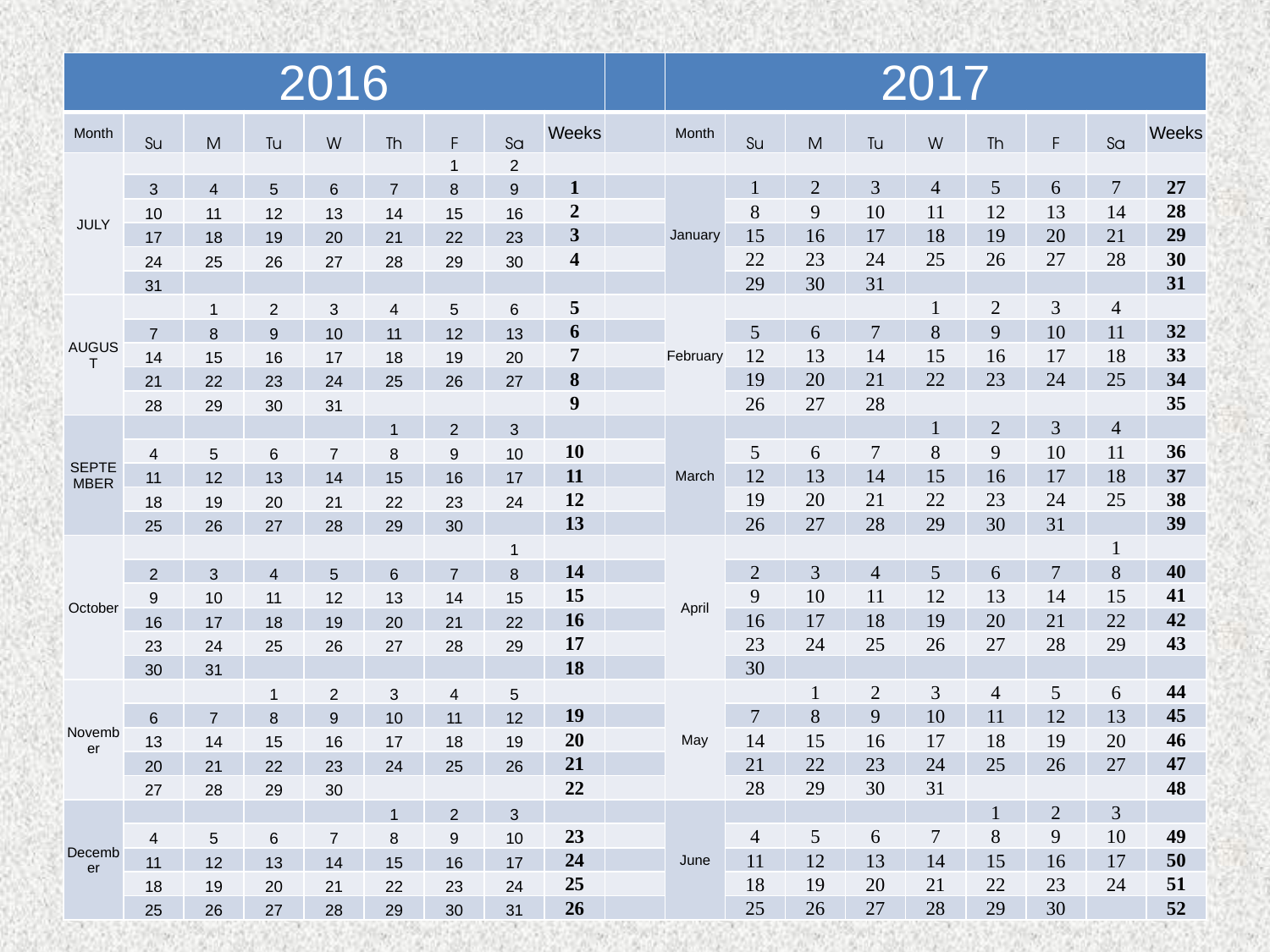

#
| 2016 |  |  |  |  |  |  |  |  |  | 2017 |  |  |  |  |  |  |  |  |
| --- | --- | --- | --- | --- | --- | --- | --- | --- | --- | --- | --- | --- | --- | --- | --- | --- | --- | --- |
| Month | Su | M | Tu | W | Th | F | Sa | Weeks |  | Month | Su | M | Tu | W | Th | F | Sa | Weeks |
| JULY |  |  |  |  |  | 1 | 2 |  |  |  |  |  |  |  |  |  |  |  |
|  | 3 | 4 | 5 | 6 | 7 | 8 | 9 | 1 |  | January | 1 | 2 | 3 | 4 | 5 | 6 | 7 | 27 |
|  | 10 | 11 | 12 | 13 | 14 | 15 | 16 | 2 |  |  | 8 | 9 | 10 | 11 | 12 | 13 | 14 | 28 |
|  | 17 | 18 | 19 | 20 | 21 | 22 | 23 | 3 |  |  | 15 | 16 | 17 | 18 | 19 | 20 | 21 | 29 |
|  | 24 | 25 | 26 | 27 | 28 | 29 | 30 | 4 |  |  | 22 | 23 | 24 | 25 | 26 | 27 | 28 | 30 |
|  | 31 |  |  |  |  |  |  |  |  |  | 29 | 30 | 31 |  |  |  |  | 31 |
| AUGUST |  | 1 | 2 | 3 | 4 | 5 | 6 | 5 |  | February |  |  |  | 1 | 2 | 3 | 4 |  |
|  | 7 | 8 | 9 | 10 | 11 | 12 | 13 | 6 |  |  | 5 | 6 | 7 | 8 | 9 | 10 | 11 | 32 |
|  | 14 | 15 | 16 | 17 | 18 | 19 | 20 | 7 |  |  | 12 | 13 | 14 | 15 | 16 | 17 | 18 | 33 |
|  | 21 | 22 | 23 | 24 | 25 | 26 | 27 | 8 |  |  | 19 | 20 | 21 | 22 | 23 | 24 | 25 | 34 |
|  | 28 | 29 | 30 | 31 |  |  |  | 9 |  |  | 26 | 27 | 28 |  |  |  |  | 35 |
| SEPTEMBER |  |  |  |  | 1 | 2 | 3 |  |  | March |  |  |  | 1 | 2 | 3 | 4 |  |
|  | 4 | 5 | 6 | 7 | 8 | 9 | 10 | 10 |  |  | 5 | 6 | 7 | 8 | 9 | 10 | 11 | 36 |
|  | 11 | 12 | 13 | 14 | 15 | 16 | 17 | 11 |  |  | 12 | 13 | 14 | 15 | 16 | 17 | 18 | 37 |
|  | 18 | 19 | 20 | 21 | 22 | 23 | 24 | 12 |  |  | 19 | 20 | 21 | 22 | 23 | 24 | 25 | 38 |
|  | 25 | 26 | 27 | 28 | 29 | 30 |  | 13 |  |  | 26 | 27 | 28 | 29 | 30 | 31 |  | 39 |
| October |  |  |  |  |  |  | 1 |  |  | April |  |  |  |  |  |  | 1 |  |
|  | 2 | 3 | 4 | 5 | 6 | 7 | 8 | 14 |  |  | 2 | 3 | 4 | 5 | 6 | 7 | 8 | 40 |
|  | 9 | 10 | 11 | 12 | 13 | 14 | 15 | 15 |  |  | 9 | 10 | 11 | 12 | 13 | 14 | 15 | 41 |
|  | 16 | 17 | 18 | 19 | 20 | 21 | 22 | 16 |  |  | 16 | 17 | 18 | 19 | 20 | 21 | 22 | 42 |
|  | 23 | 24 | 25 | 26 | 27 | 28 | 29 | 17 |  |  | 23 | 24 | 25 | 26 | 27 | 28 | 29 | 43 |
|  | 30 | 31 |  |  |  |  |  | 18 |  |  | 30 |  |  |  |  |  |  |  |
| November |  |  | 1 | 2 | 3 | 4 | 5 |  |  | May |  | 1 | 2 | 3 | 4 | 5 | 6 | 44 |
|  | 6 | 7 | 8 | 9 | 10 | 11 | 12 | 19 |  |  | 7 | 8 | 9 | 10 | 11 | 12 | 13 | 45 |
|  | 13 | 14 | 15 | 16 | 17 | 18 | 19 | 20 |  |  | 14 | 15 | 16 | 17 | 18 | 19 | 20 | 46 |
|  | 20 | 21 | 22 | 23 | 24 | 25 | 26 | 21 |  |  | 21 | 22 | 23 | 24 | 25 | 26 | 27 | 47 |
|  | 27 | 28 | 29 | 30 |  |  |  | 22 |  |  | 28 | 29 | 30 | 31 |  |  |  | 48 |
| December |  |  |  |  | 1 | 2 | 3 |  |  | June |  |  |  |  | 1 | 2 | 3 |  |
|  | 4 | 5 | 6 | 7 | 8 | 9 | 10 | 23 |  |  | 4 | 5 | 6 | 7 | 8 | 9 | 10 | 49 |
|  | 11 | 12 | 13 | 14 | 15 | 16 | 17 | 24 |  |  | 11 | 12 | 13 | 14 | 15 | 16 | 17 | 50 |
|  | 18 | 19 | 20 | 21 | 22 | 23 | 24 | 25 |  |  | 18 | 19 | 20 | 21 | 22 | 23 | 24 | 51 |
|  | 25 | 26 | 27 | 28 | 29 | 30 | 31 | 26 |  |  | 25 | 26 | 27 | 28 | 29 | 30 |  | 52 |